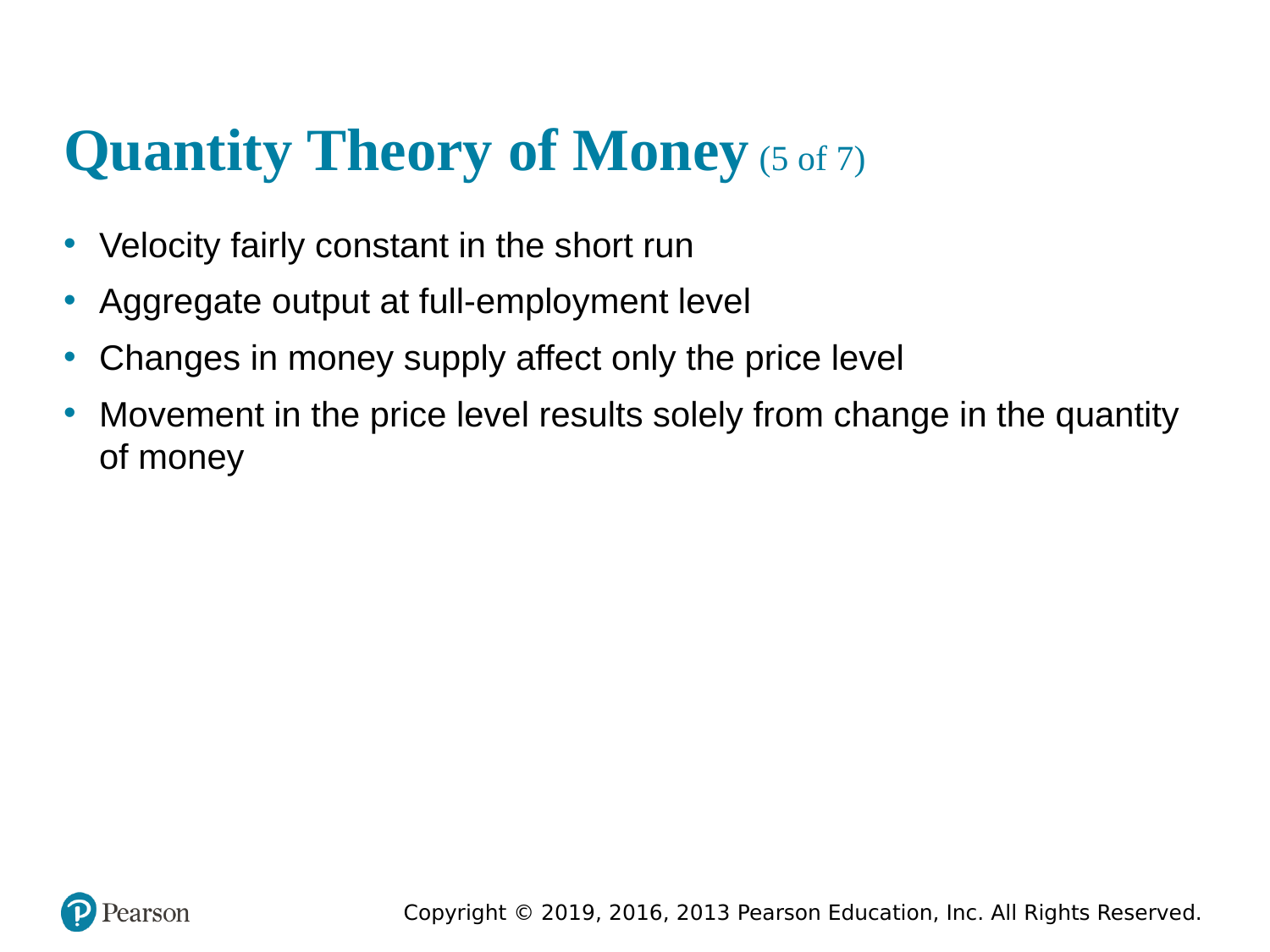

# Quantity Theory of Money (5 of 7)
Velocity fairly constant in the short run
Aggregate output at full-employment level
Changes in money supply affect only the price level
Movement in the price level results solely from change in the quantity of money